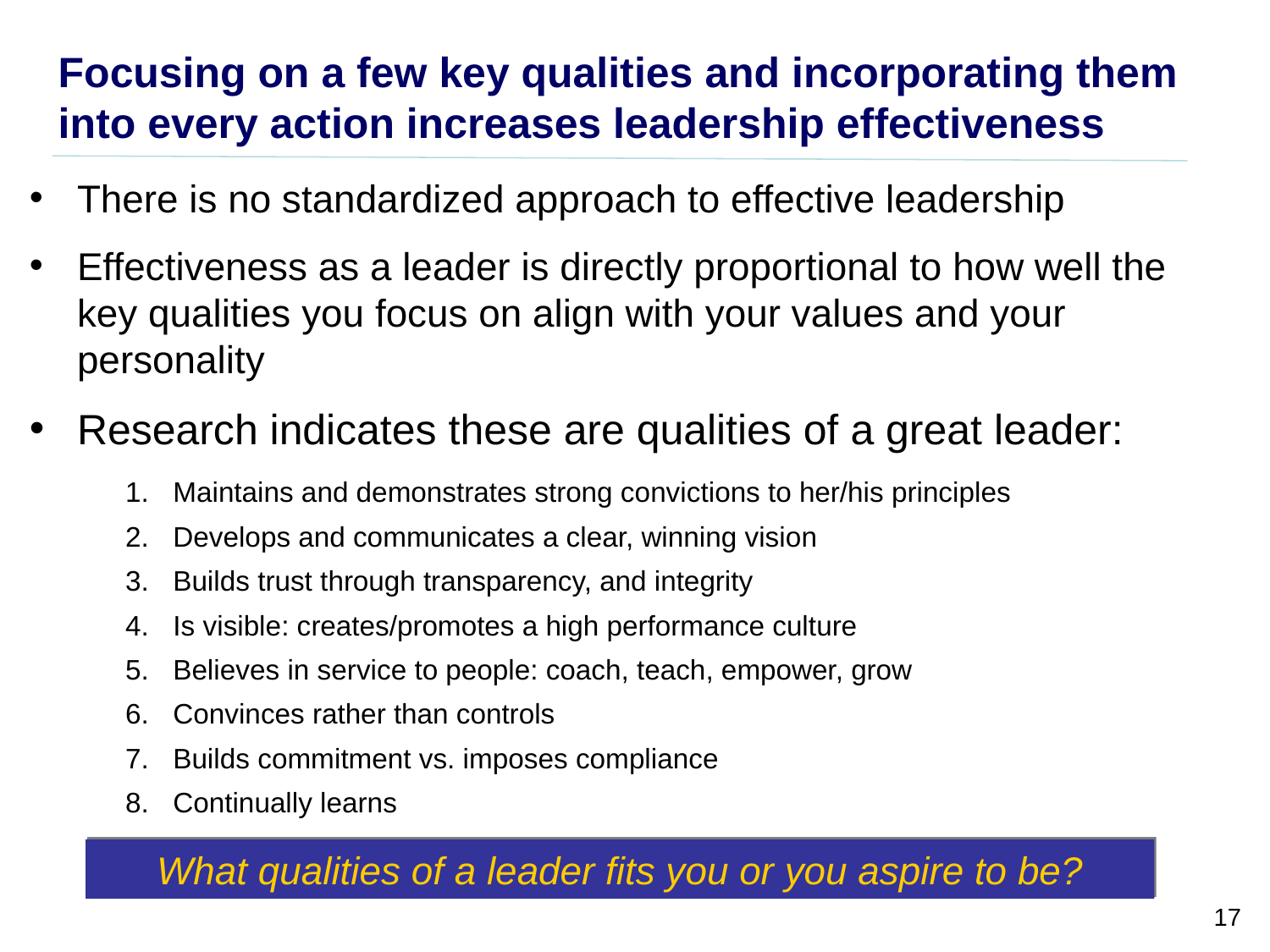

# Focusing on a few key qualities and incorporating them into every action increases leadership effectiveness
There is no standardized approach to effective leadership
Effectiveness as a leader is directly proportional to how well the key qualities you focus on align with your values and your personality
Research indicates these are qualities of a great leader:
Maintains and demonstrates strong convictions to her/his principles
Develops and communicates a clear, winning vision
Builds trust through transparency, and integrity
Is visible: creates/promotes a high performance culture
Believes in service to people: coach, teach, empower, grow
Convinces rather than controls
Builds commitment vs. imposes compliance
Continually learns

What qualities of a leader fits you or you aspire to be?
17